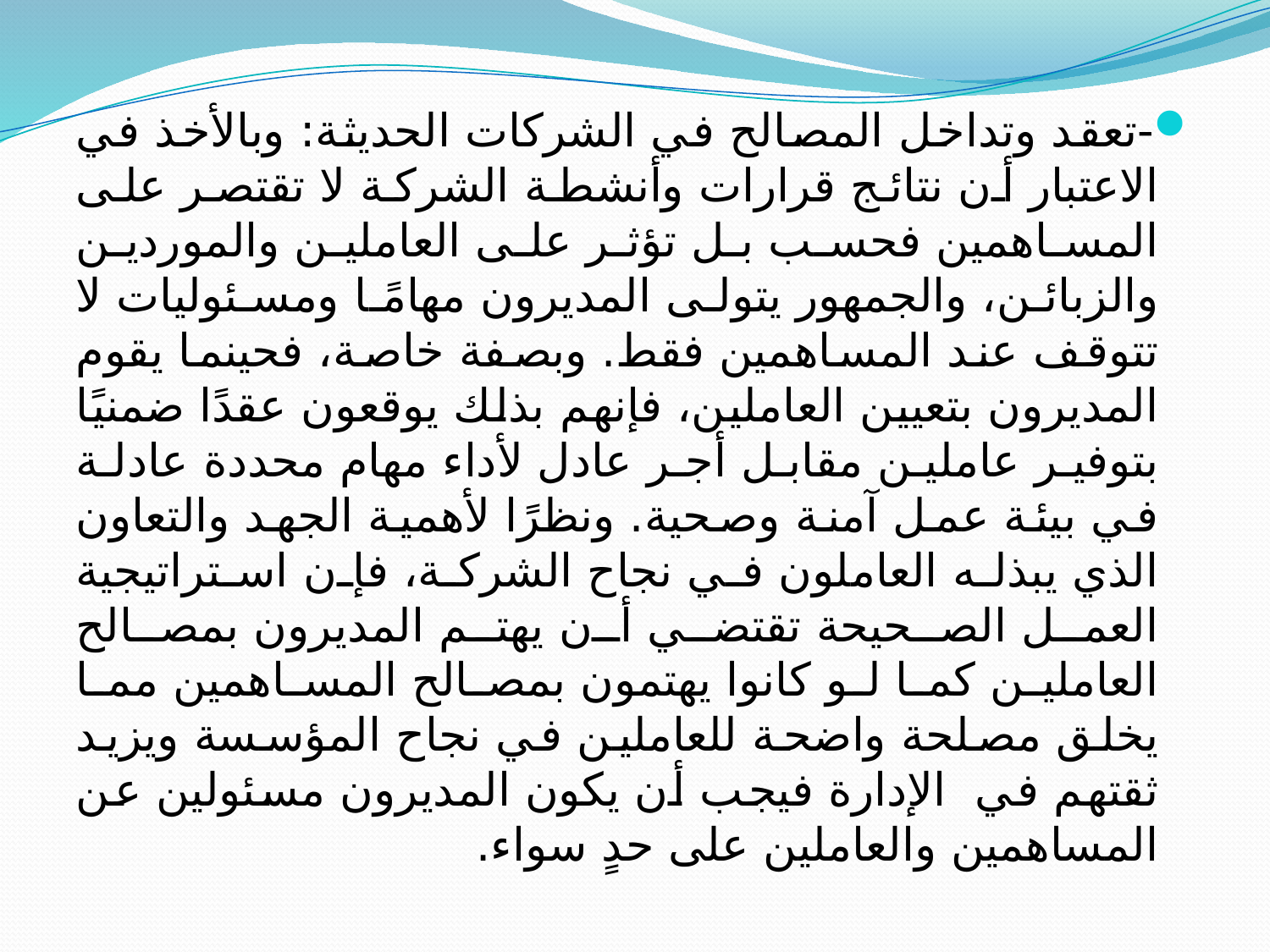

-تعقد وتداخل المصالح في الشركات الحديثة: وبالأخذ في الاعتبار أن نتائج قرارات وأنشطة الشركة لا تقتصر على المساهمين فحسب بل تؤثر على العاملين والموردين والزبائن، والجمهور يتولى المديرون مهامًا ومسئوليات لا تتوقف عند المساهمين فقط. وبصفة خاصة، فحينما يقوم المديرون بتعيين العاملين، فإنهم بذلك يوقعون عقدًا ضمنيًا بتوفير عاملين مقابل أجر عادل لأداء مهام محددة عادلة في بيئة عمل آمنة وصحية. ونظرًا لأهمية الجهد والتعاون الذي يبذله العاملون في نجاح الشركة، فإن استراتيجية العمل الصحيحة تقتضي أن يهتم المديرون بمصالح العاملين كما لو كانوا يهتمون بمصالح المساهمين مما يخلق مصلحة واضحة للعاملين في نجاح المؤسسة ويزيد ثقتهم في  الإدارة فيجب أن يكون المديرون مسئولين عن المساهمين والعاملين على حدٍ سواء.